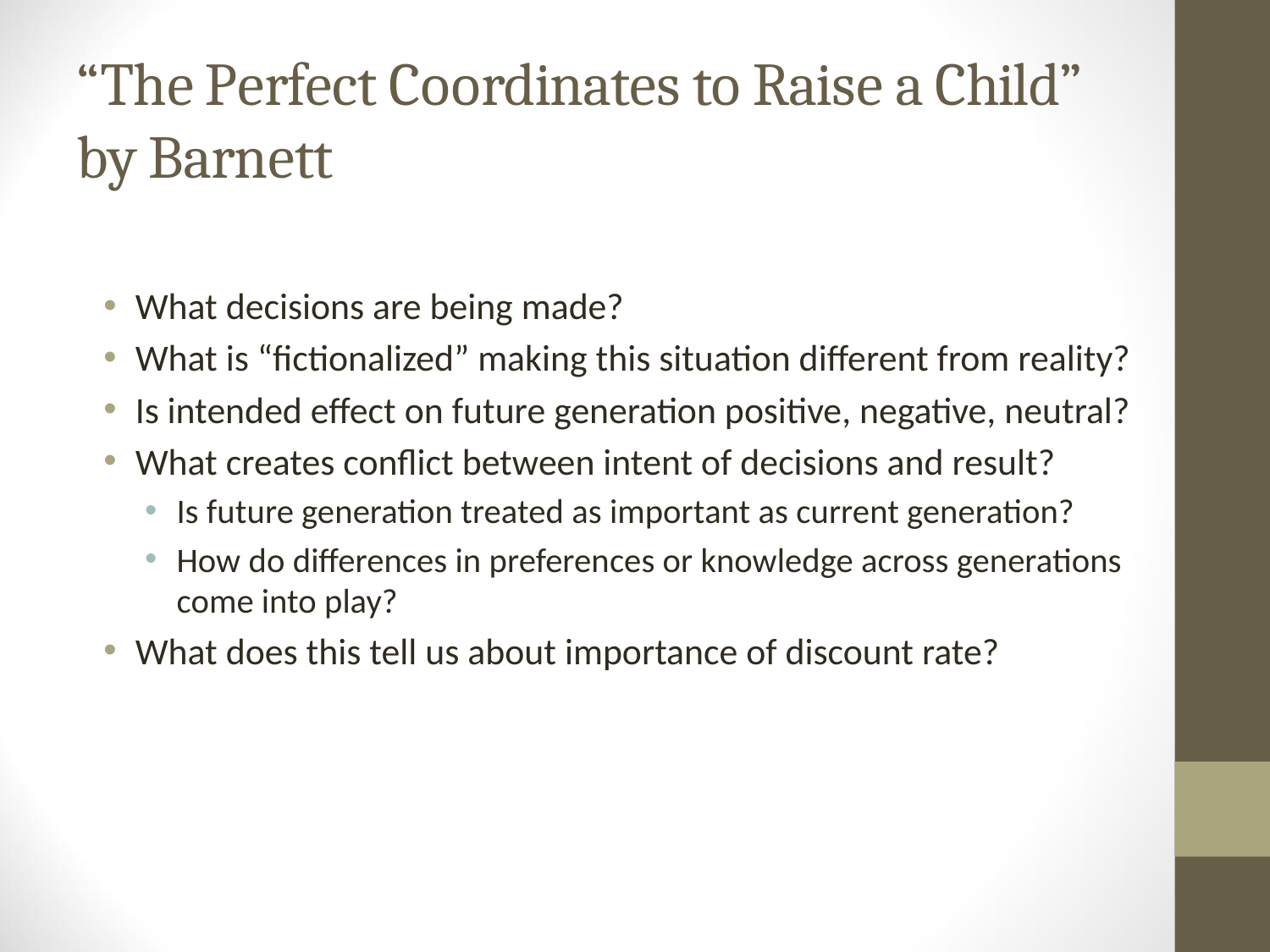

# “The Perfect Coordinates to Raise a Child” by Barnett
What decisions are being made?
What is “fictionalized” making this situation different from reality?
Is intended effect on future generation positive, negative, neutral?
What creates conflict between intent of decisions and result?
Is future generation treated as important as current generation?
How do differences in preferences or knowledge across generations come into play?
What does this tell us about importance of discount rate?